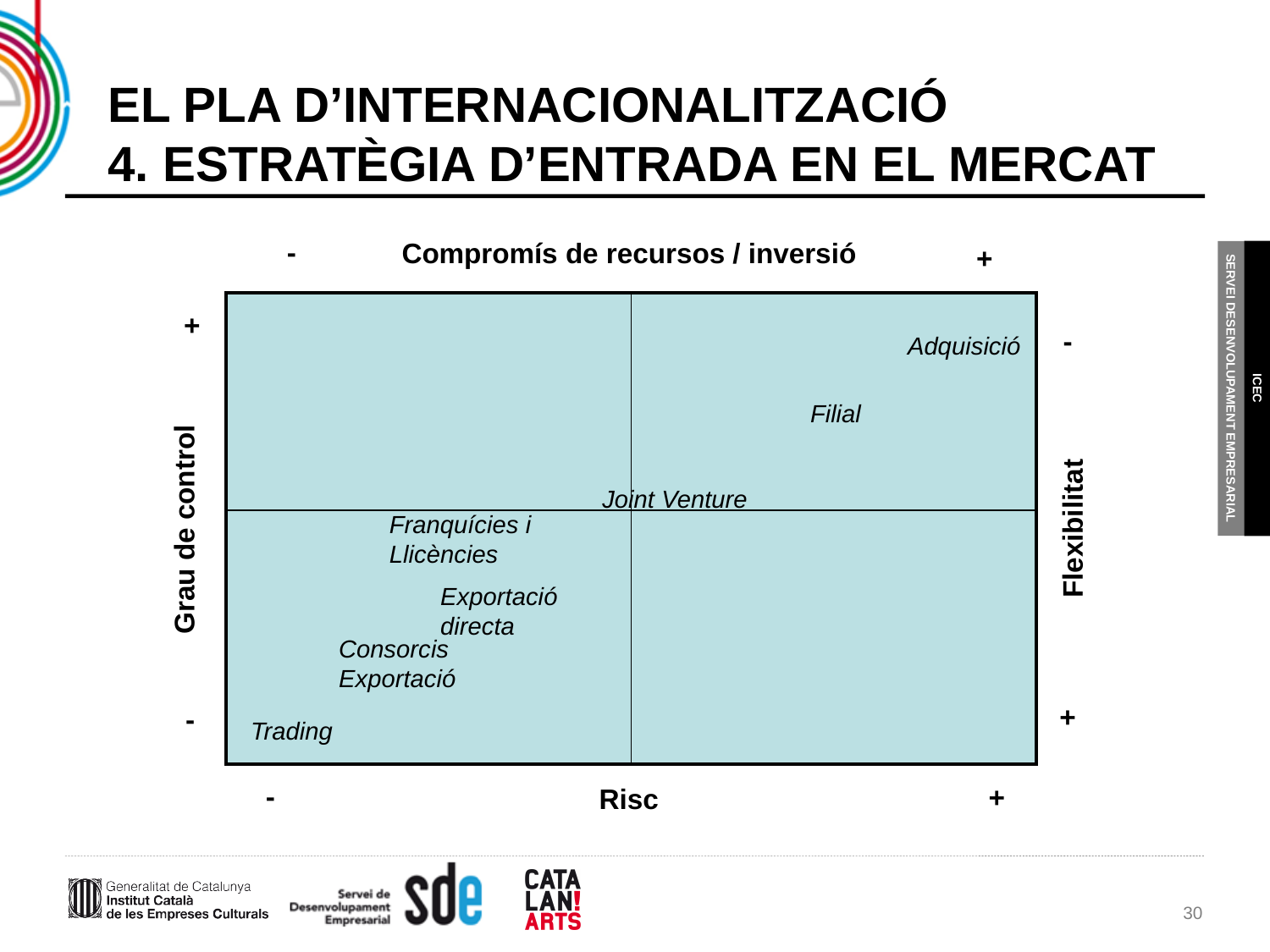

# EL PLA D’INTERNACIONALITZACIÓ 4. ESTRATÈGIA D’ENTRADA EN EL MERCAT
-
Compromís de recursos / inversió
+
|  |  |
| --- | --- |
|  |  |
+
-
Adquisició
Filial
Joint Venture
Franquícies i
Llicències
Flexibilitat
Grau de control
Exportació
directa
Consorcis
Exportació
+
-
Trading
-
+
Risc